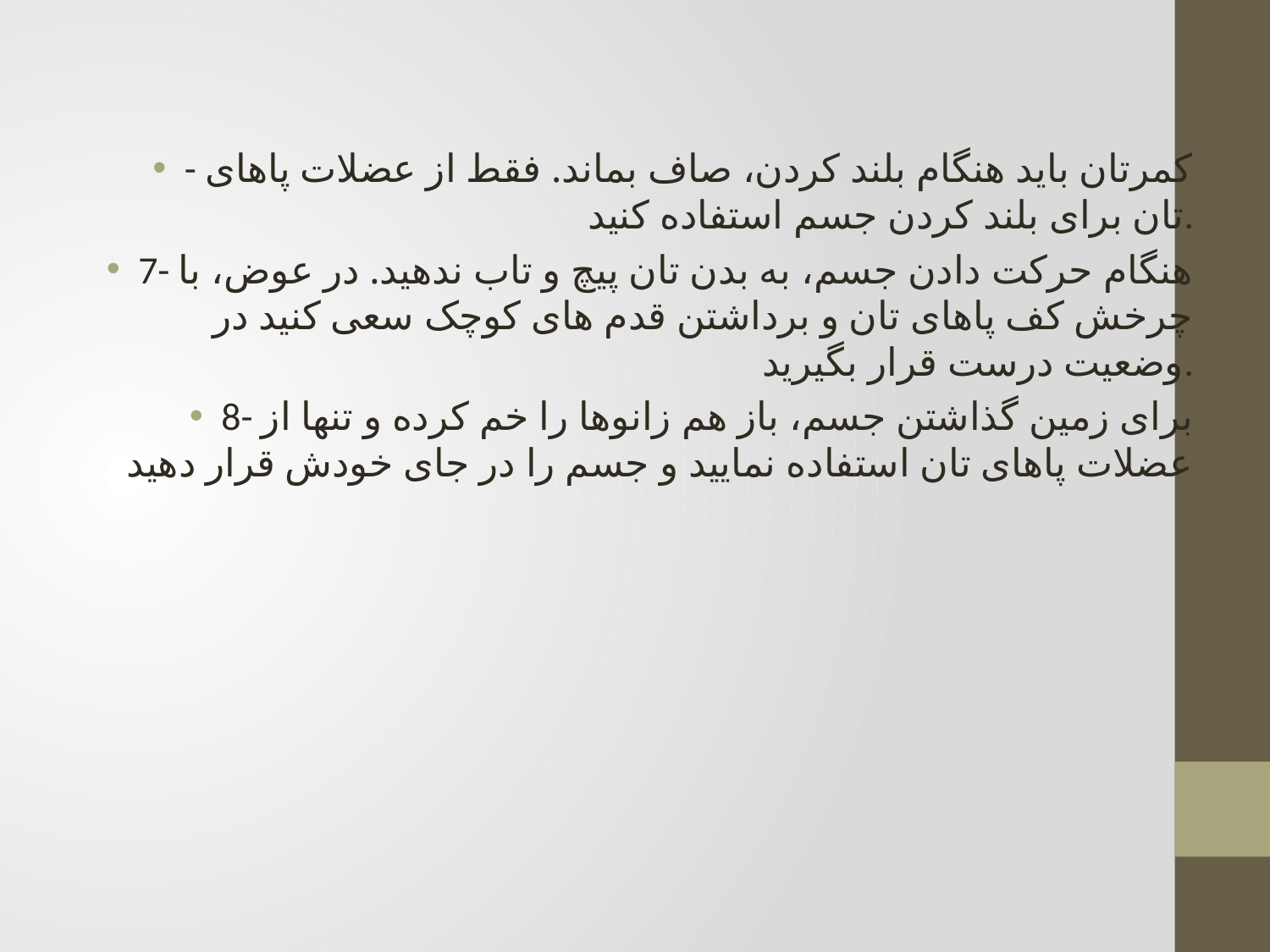

- کمرتان باید هنگام بلند کردن، صاف بماند. فقط از عضلات پاهای تان برای بلند کردن جسم استفاده کنید.
7- هنگام حرکت دادن جسم، به بدن تان پیچ و تاب ندهید. در عوض، با چرخش کف پاهای تان و برداشتن قدم های کوچک سعی کنید در وضعیت درست قرار بگیرید.
8- برای زمین گذاشتن جسم، باز هم زانوها را خم کرده و تنها از عضلات پاهای تان استفاده نمایید و جسم را در جای خودش قرار دهید